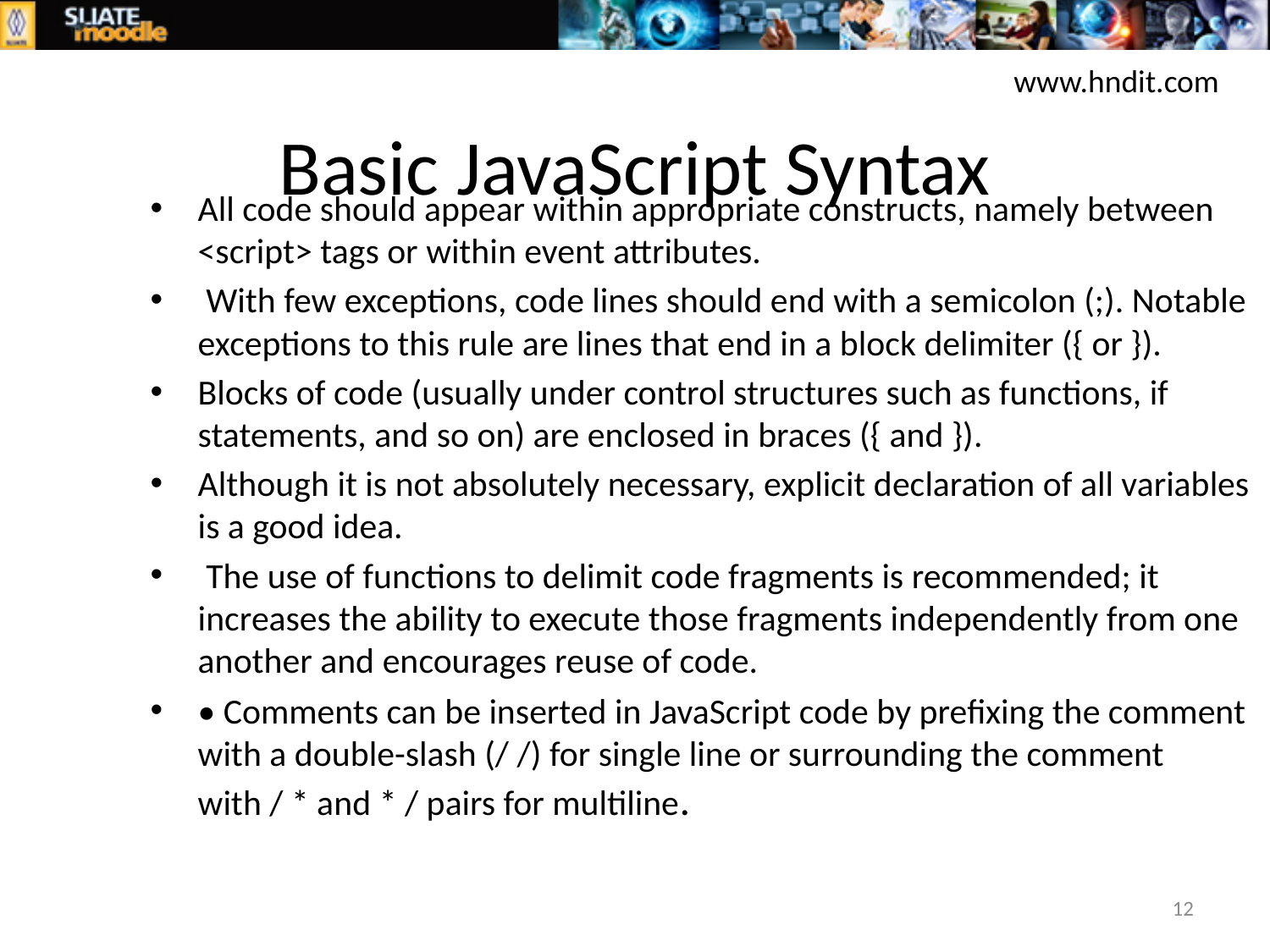

www.hndit.com
# Basic JavaScript Syntax
All code should appear within appropriate constructs, namely between <script> tags or within event attributes.
 With few exceptions, code lines should end with a semicolon (;). Notable exceptions to this rule are lines that end in a block delimiter ({ or }).
Blocks of code (usually under control structures such as functions, if statements, and so on) are enclosed in braces ({ and }).
Although it is not absolutely necessary, explicit declaration of all variables is a good idea.
 The use of functions to delimit code fragments is recommended; it increases the ability to execute those fragments independently from one another and encourages reuse of code.
• Comments can be inserted in JavaScript code by prefixing the comment with a double-slash (/ /) for single line or surrounding the comment with / * and * / pairs for multiline.
12